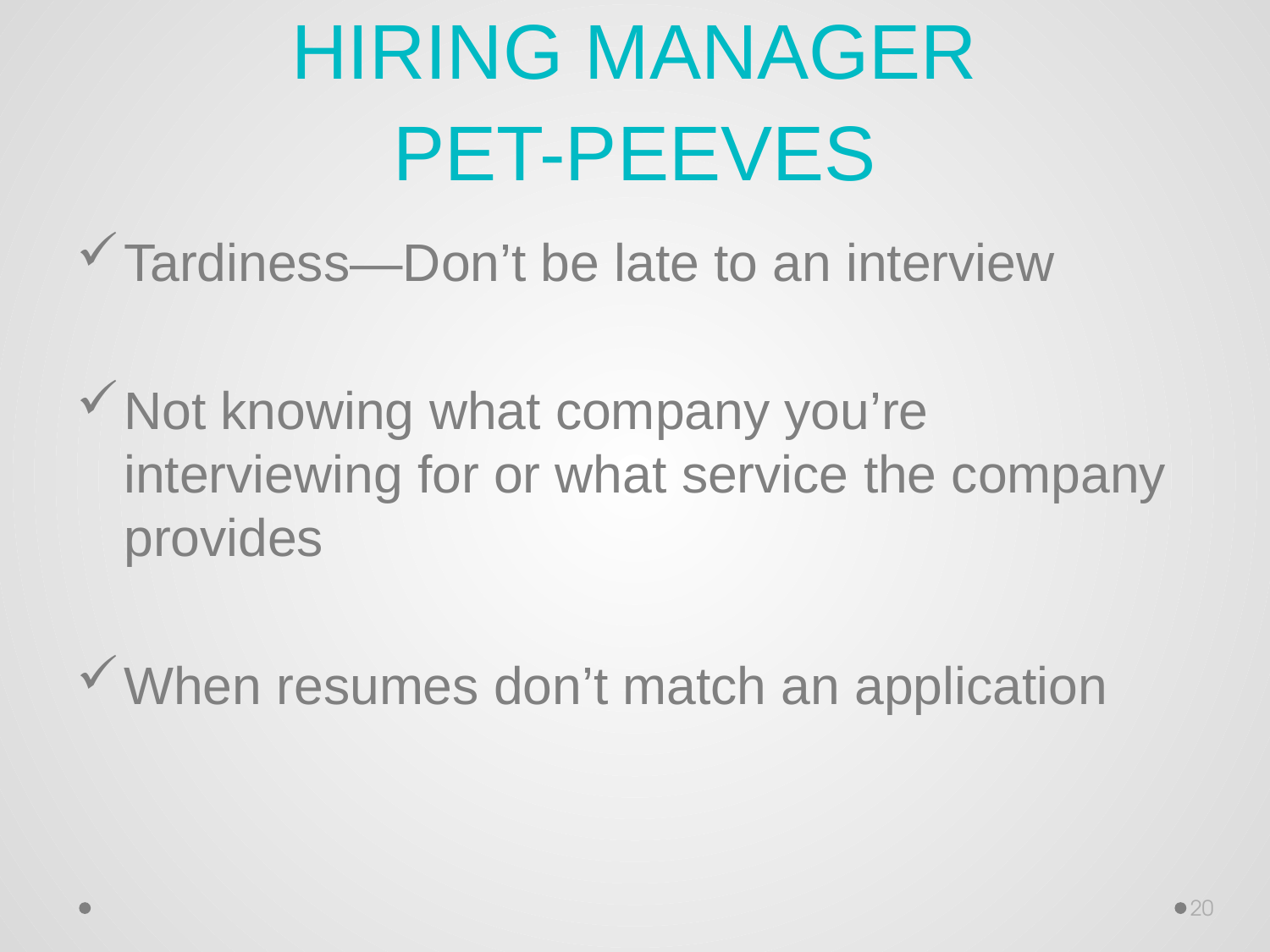

# Hiring manager Pet-Peeves
Tardiness—Don’t be late to an interview

Not knowing what company you’re interviewing for or what service the company provides

When resumes don’t match an application
20